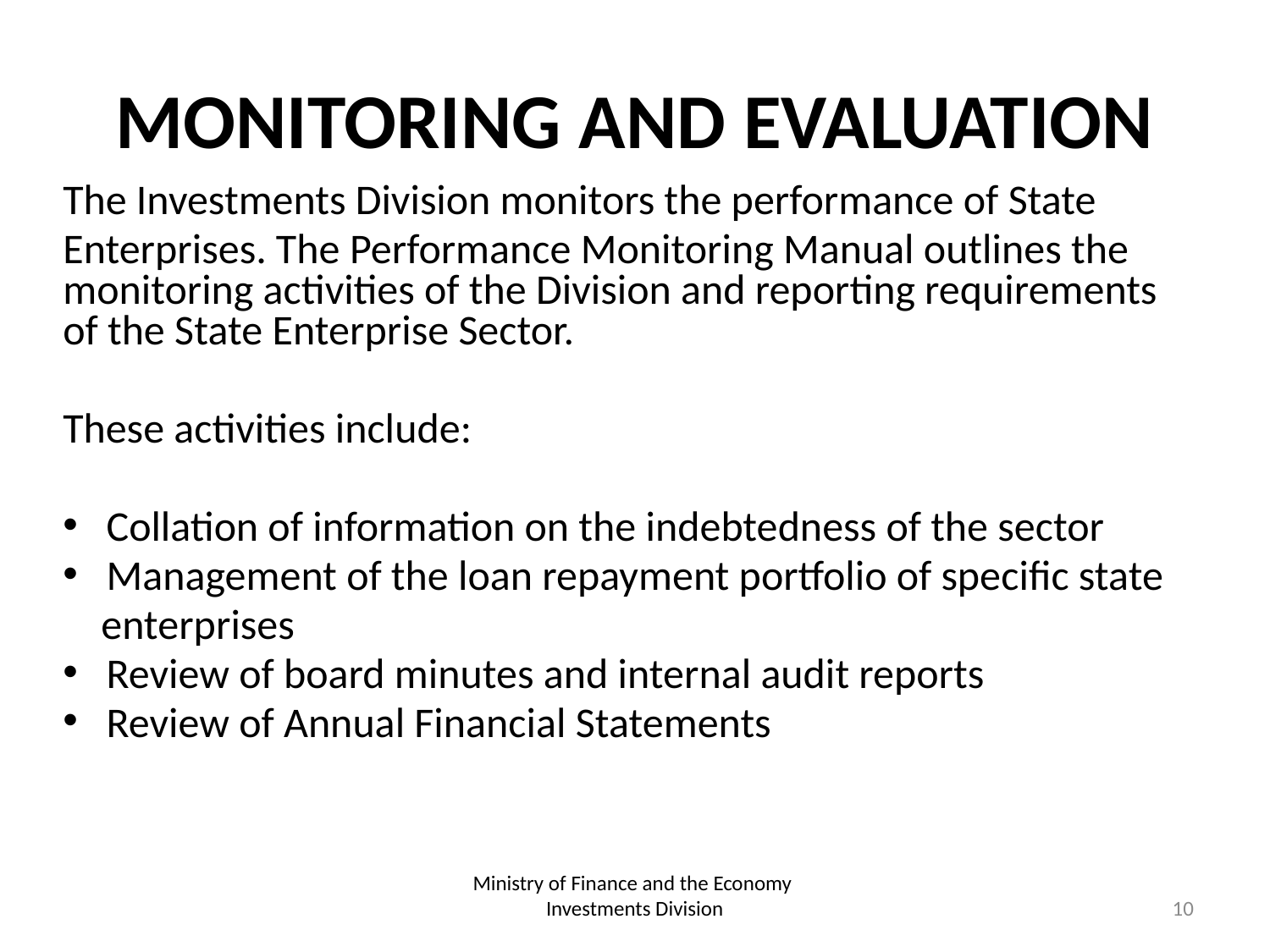

# MONITORING AND EVALUATION

The Investments Division monitors the performance of State
Enterprises. The Performance Monitoring Manual outlines the monitoring activities of the Division and reporting requirements of the State Enterprise Sector.

These activities include:

   Collation of information on the indebtedness of the sector
   Management of the loan repayment portfolio of specific state
    enterprises
   Review of board minutes and internal audit reports
   Review of Annual Financial Statements

Ministry of Finance and the Economy
Investments Division
10